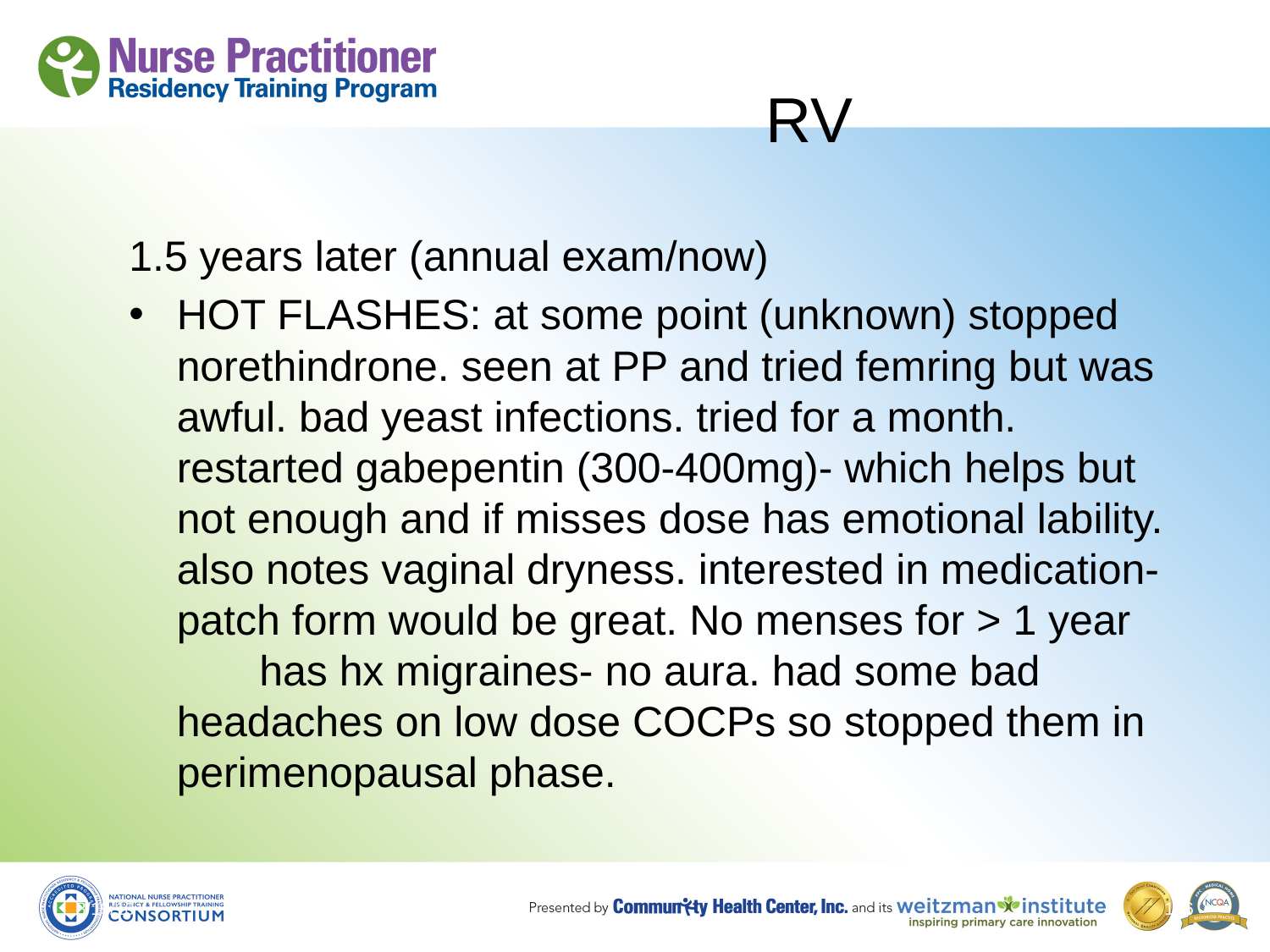

# RV
1.5 years later (annual exam/now)
HOT FLASHES: at some point (unknown) stopped norethindrone. seen at PP and tried femring but was awful. bad yeast infections. tried for a month. restarted gabepentin (300-400mg)- which helps but not enough and if misses dose has emotional lability. also notes vaginal dryness. interested in medication- patch form would be great. No menses for > 1 year
       has hx migraines- no aura. had some bad headaches on low dose COCPs so stopped them in perimenopausal phase.
8/19/10
136